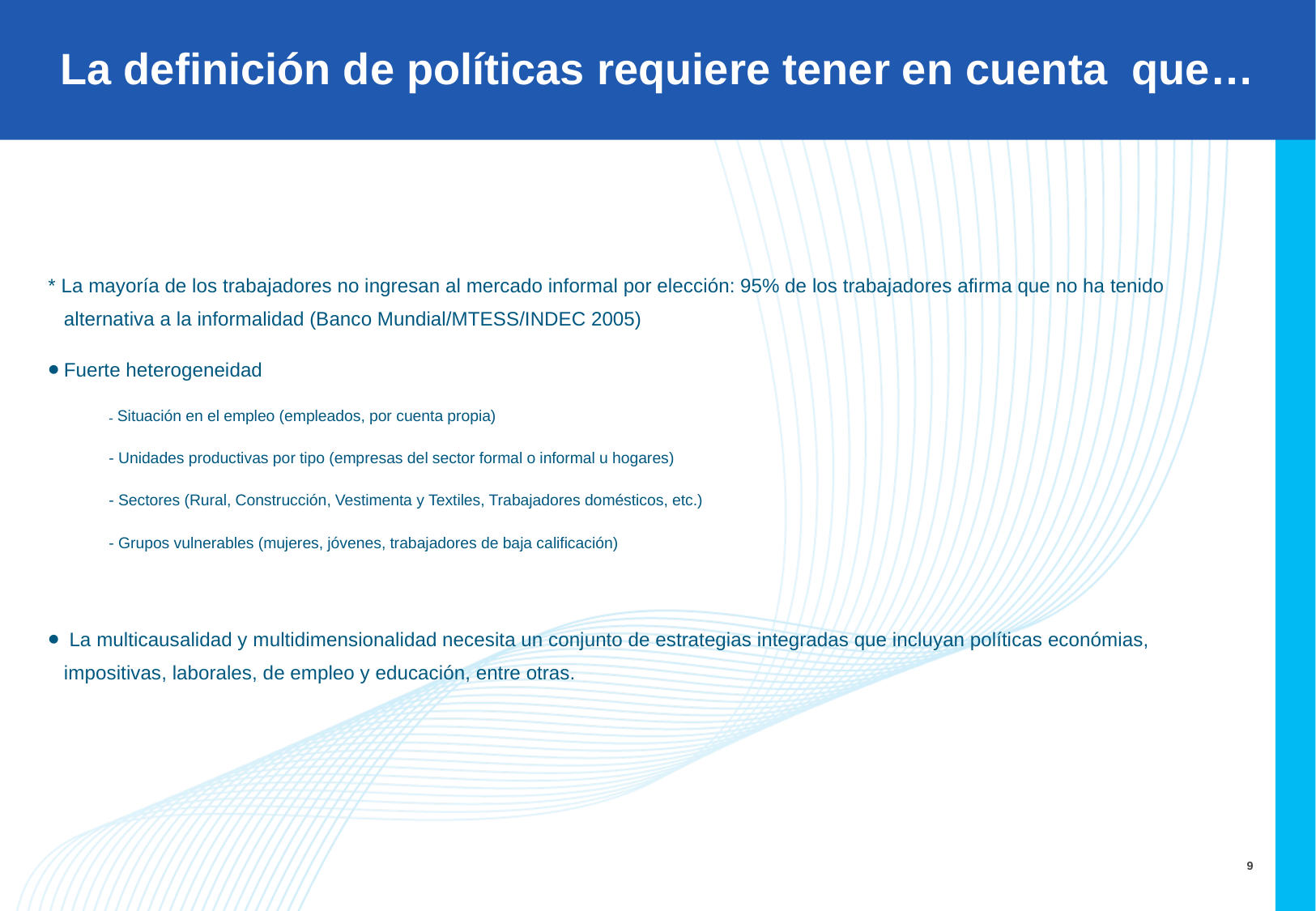

# La definición de políticas requiere tener en cuenta  que…
* La mayoría de los trabajadores no ingresan al mercado informal por elección: 95% de los trabajadores afirma que no ha tenido alternativa a la informalidad (Banco Mundial/MTESS/INDEC 2005)
Fuerte heterogeneidad
- Situación en el empleo (empleados, por cuenta propia)
- Unidades productivas por tipo (empresas del sector formal o informal u hogares)
- Sectores (Rural, Construcción, Vestimenta y Textiles, Trabajadores domésticos, etc.)
- Grupos vulnerables (mujeres, jóvenes, trabajadores de baja calificación)

 La multicausalidad y multidimensionalidad necesita un conjunto de estrategias integradas que incluyan políticas económias, impositivas, laborales, de empleo y educación, entre otras.